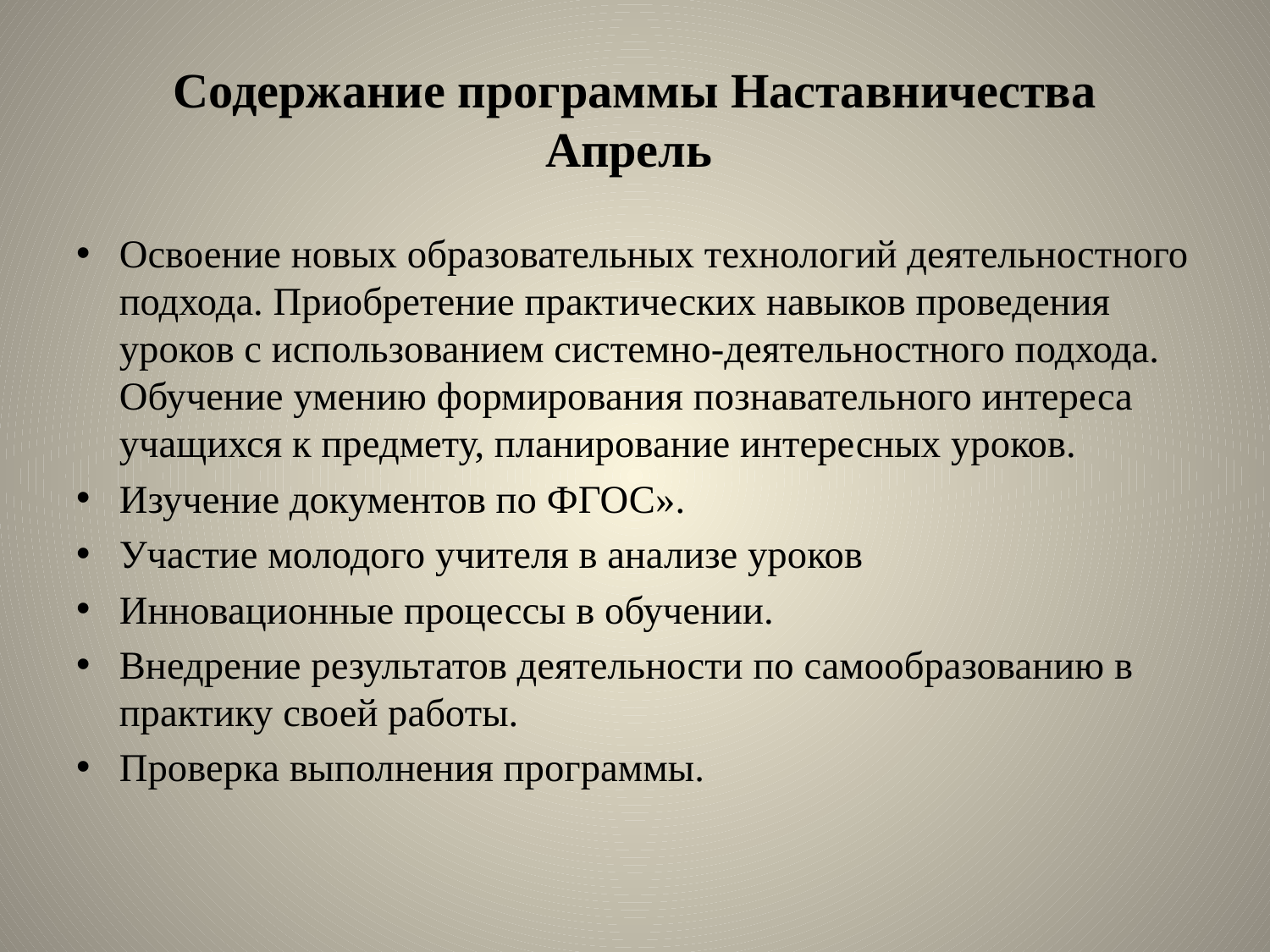

# Содержание программы Наставничества Апрель
Освоение новых образовательных технологий деятельностного подхода. Приобретение практических навыков проведения уроков с использованием системно-деятельностного подхода. Обучение умению формирования познавательного интереса учащихся к предмету, планирование интересных уроков.
Изучение документов по ФГОС».
Участие молодого учителя в анализе уроков
Инновационные процессы в обучении.
Внедрение результатов деятельности по самообразованию в практику своей работы.
Проверка выполнения программы.